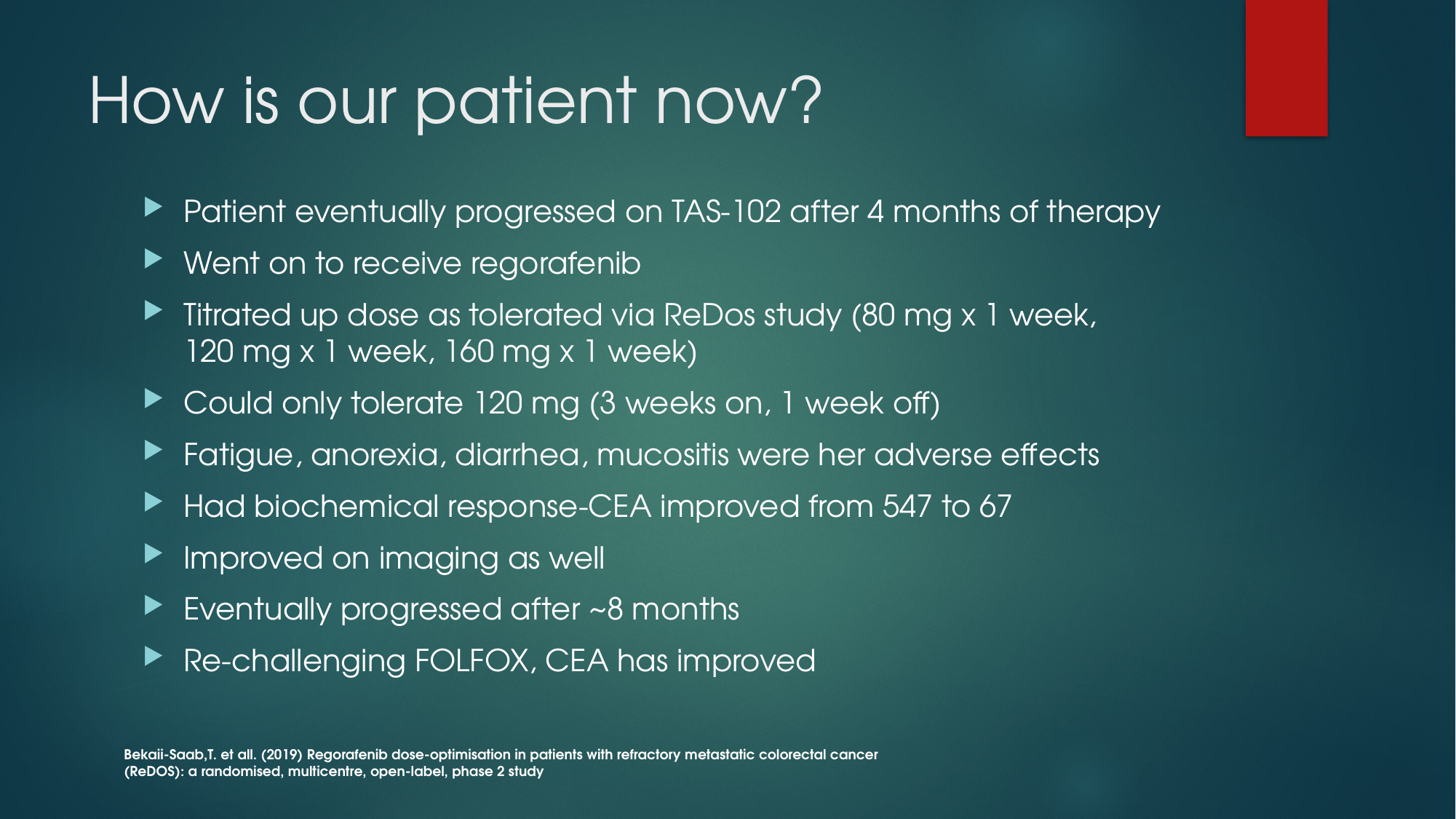

# How is our patient now?
Patient eventually progressed on TAS-102 after 4 months of therapy
Went on to receive regorafenib
Titrated up dose as tolerated via ReDos study (80 mg x 1 week,
120 mg x 1 week, 160 mg x 1 week)
Could only tolerate 120 mg (3 weeks on, 1 week off)
Fatigue, anorexia, diarrhea, mucositis were her adverse effects
Had biochemical response-CEA improved from 547 to 67
Improved on imaging as well
Eventually progressed after ~8 months
Re-challenging FOLFOX, CEA has improved

Bekaii-Saab,T. et all. (2019) Regorafenib dose-optimisation in patients with refractory metastatic colorectal cancer (ReDOS): a randomised, multicentre, open-label, phase 2 study